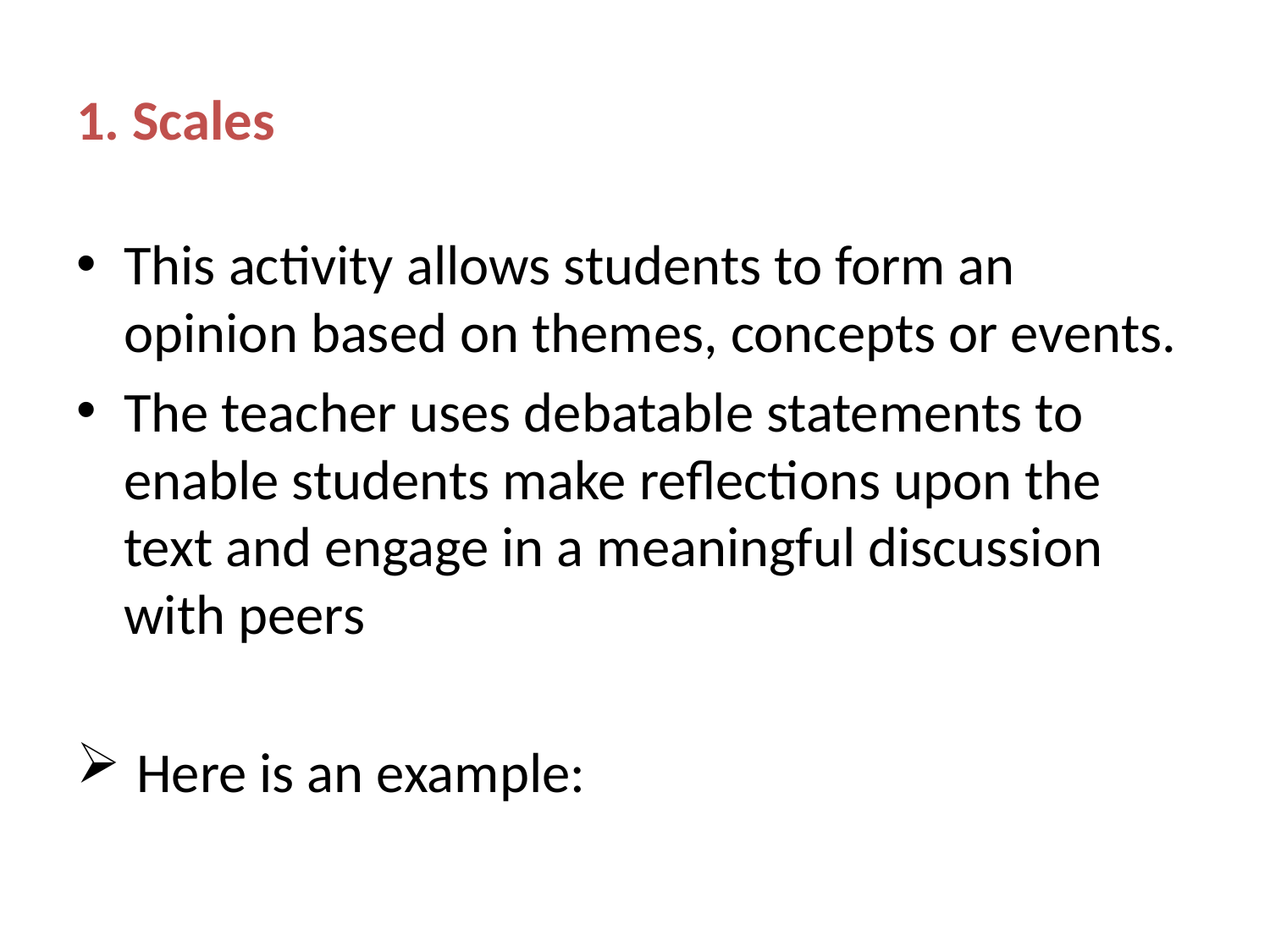

# 1. Scales
This activity allows students to form an opinion based on themes, concepts or events.
The teacher uses debatable statements to enable students make reflections upon the text and engage in a meaningful discussion with peers

 Here is an example: